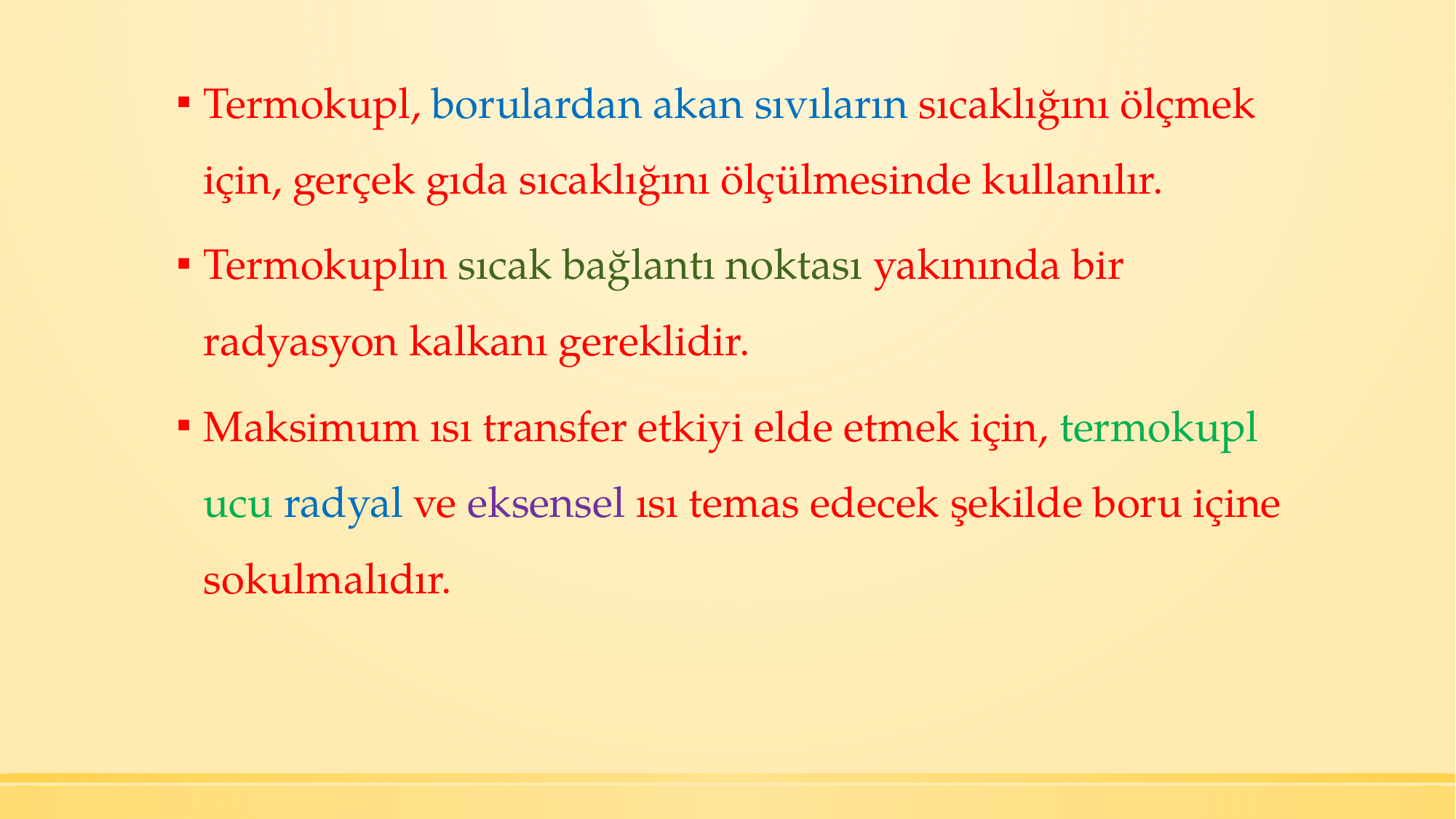

Termokupl, borulardan akan sıvıların sıcaklığını ölçmek için, gerçek gıda sıcaklığını ölçülmesinde kullanılır.
Termokuplın sıcak bağlantı noktası yakınında bir radyasyon kalkanı gereklidir.
Maksimum ısı transfer etkiyi elde etmek için, termokupl ucu radyal ve eksensel ısı temas edecek şekilde boru içine sokulmalıdır.